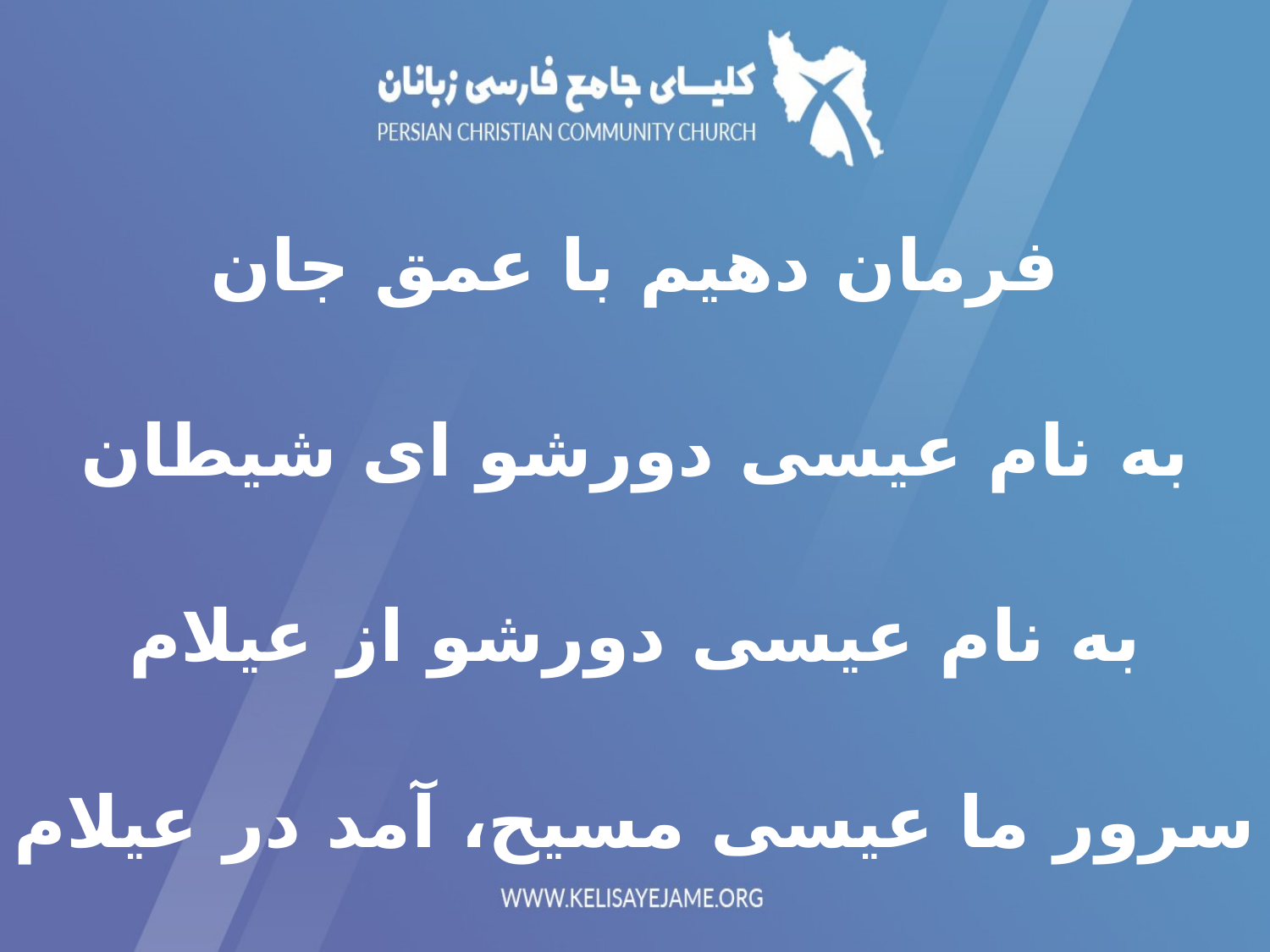

فرمان دهیم با عمق جان
به نام عیسی دورشو ای شیطان
به نام عیسی دورشو از عیلام
سرور ما عیسی مسیح، آمد در عیلام